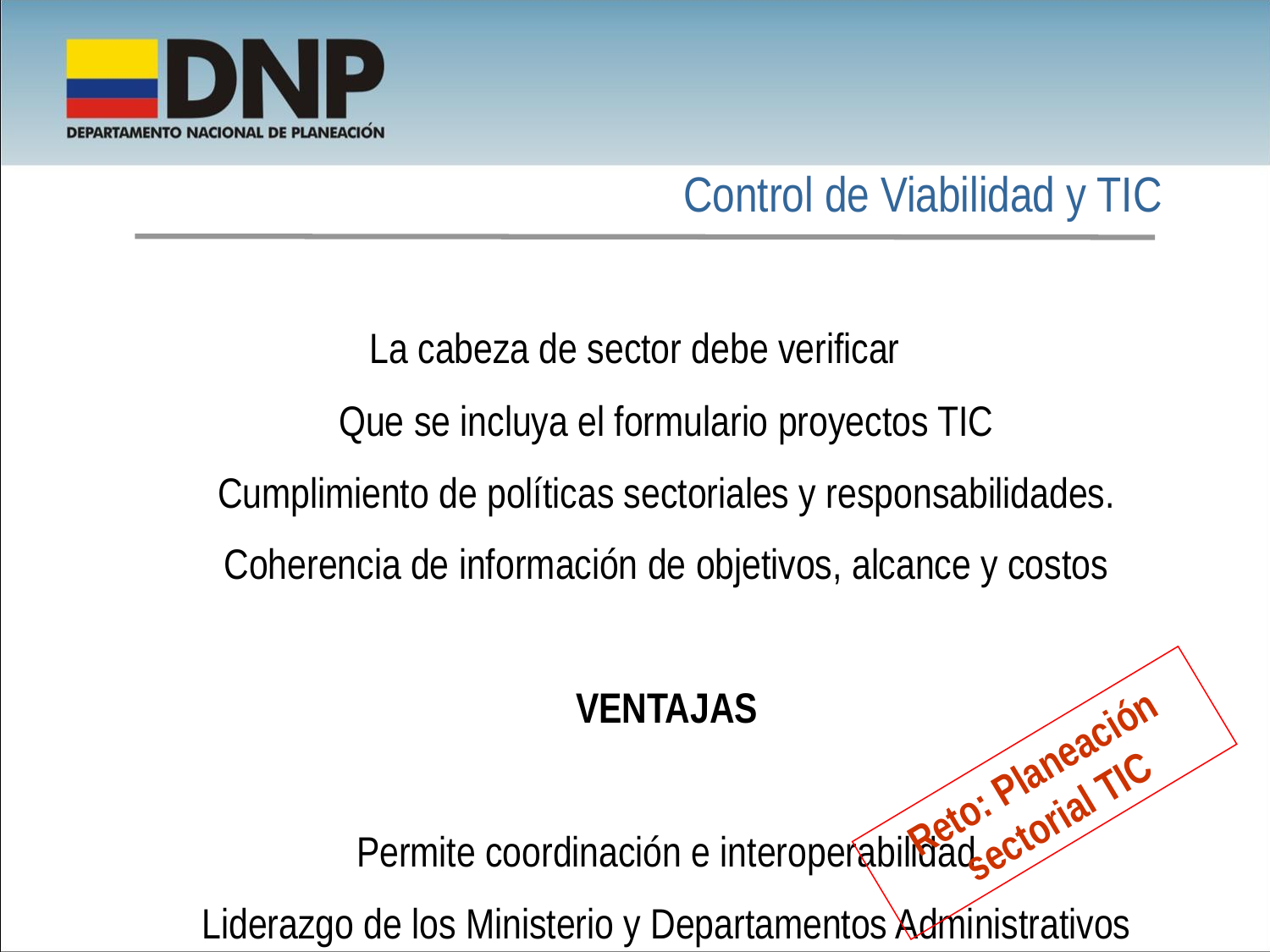

Control de Viabilidad y TIC

La cabeza de sector debe verificar
Que se incluya el formulario proyectos TIC
Cumplimiento de políticas sectoriales y responsabilidades.
Coherencia de información de objetivos, alcance y costos

VENTAJAS

Permite coordinación e interoperabilidad
Liderazgo de los Ministerio y Departamentos Administrativos

Reto: Planeación sectorial TIC